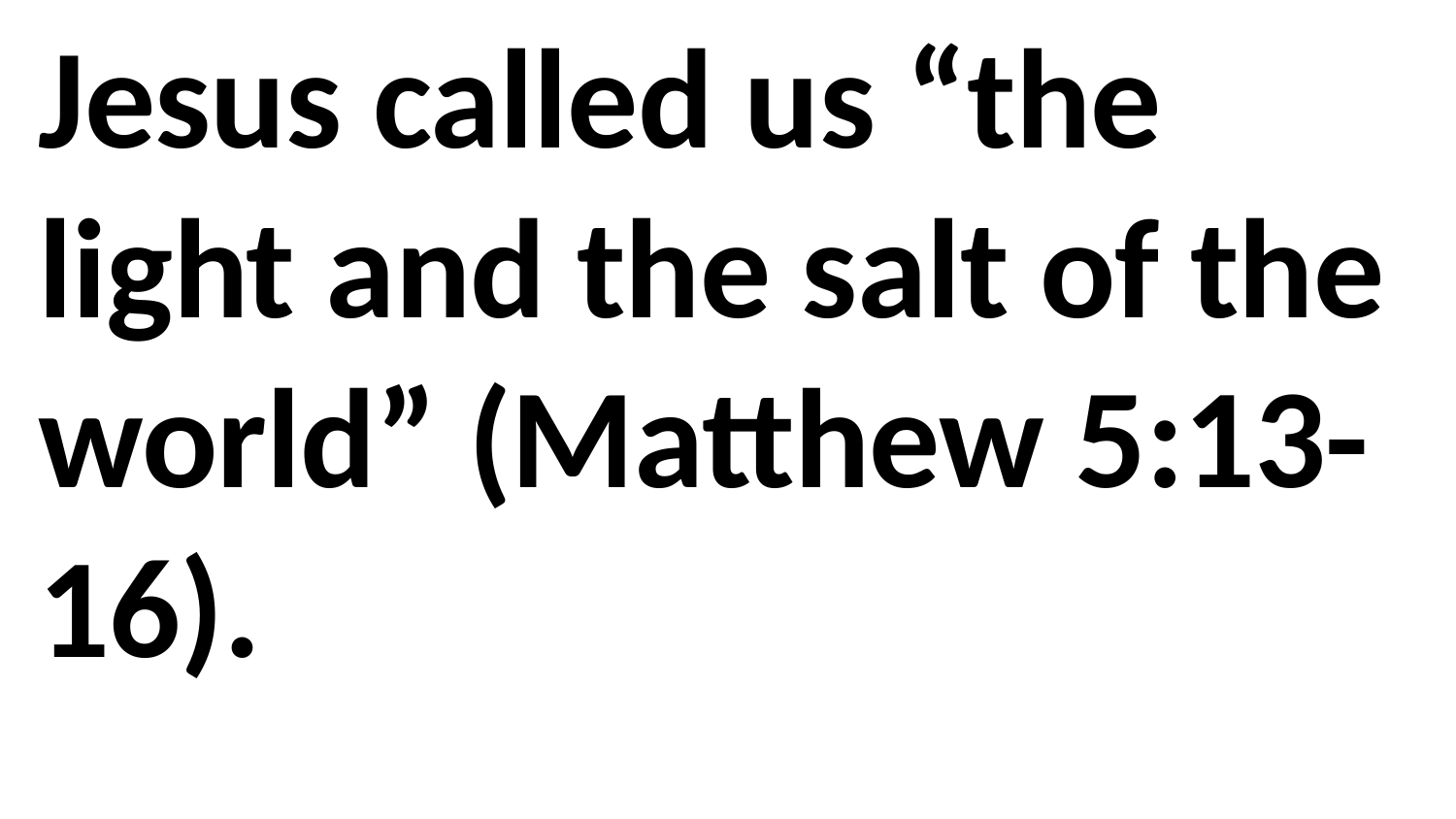

Jesus called us “the light and the salt of the world” (Matthew 5:13-16).